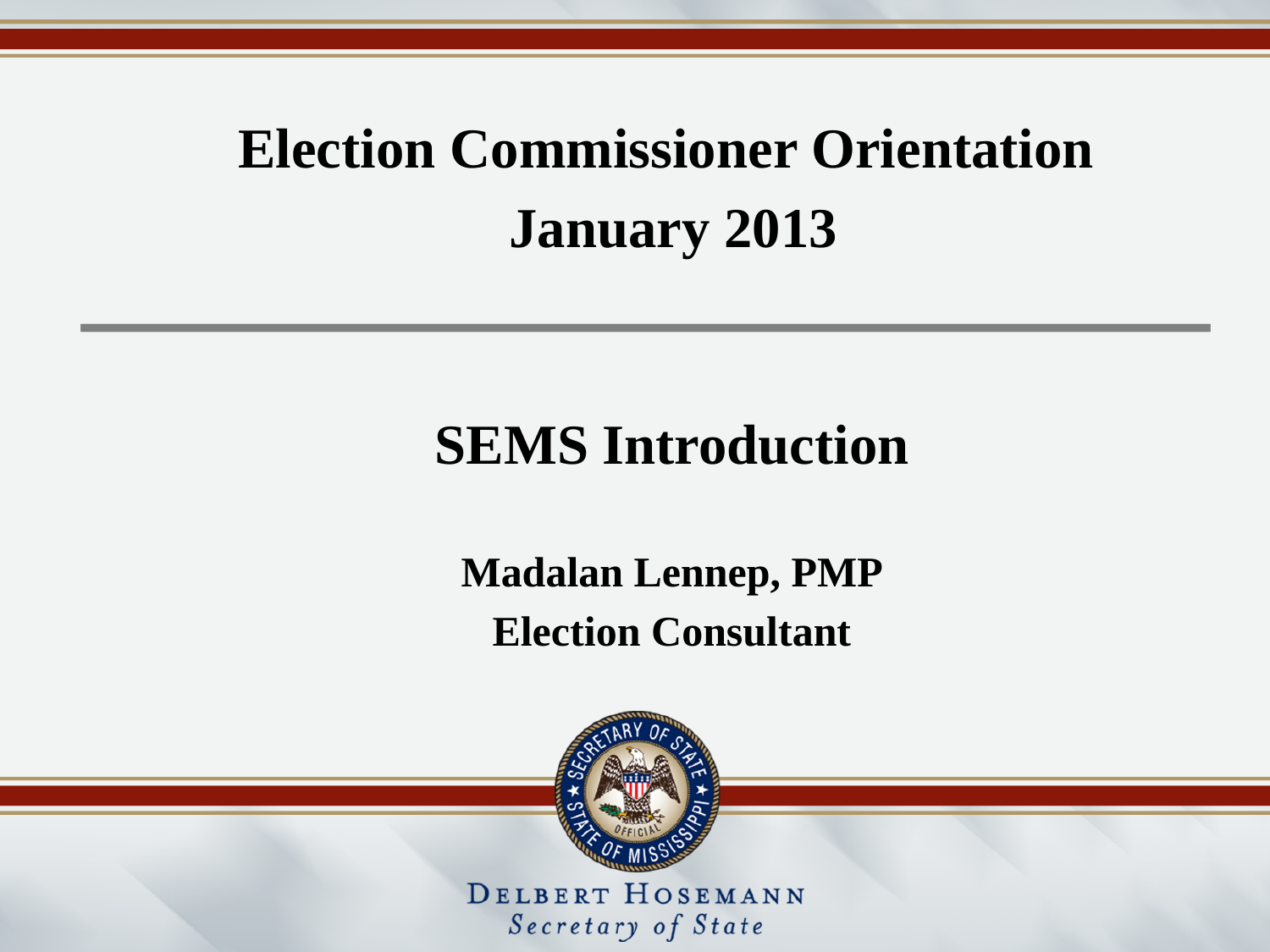

SEMS Introduction
Madalan Lennep, PMP
Election Consultant